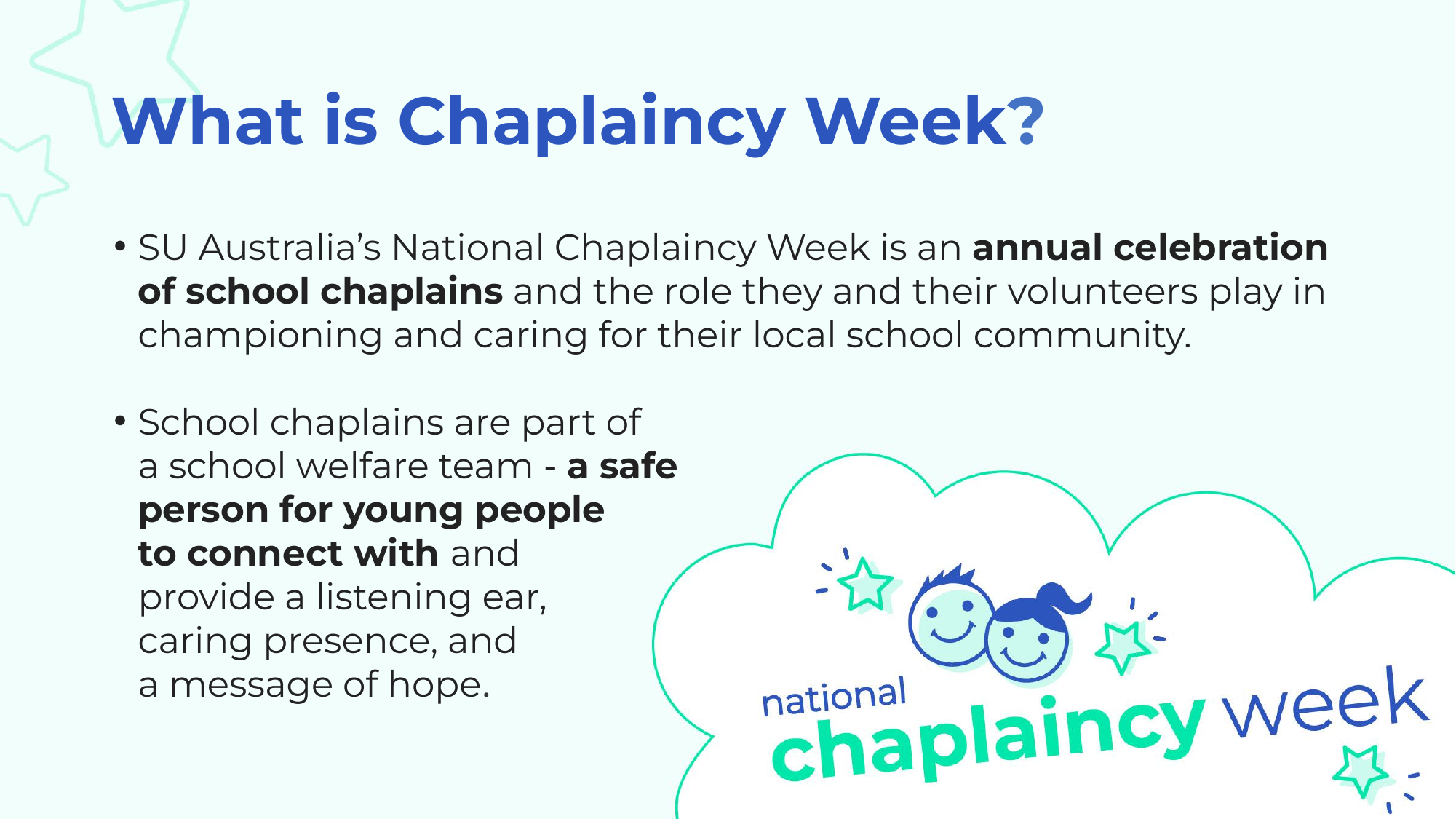

# What is Chaplaincy Week?
SU Australia’s National Chaplaincy Week is an annual celebration of school chaplains and the role they and their volunteers play in championing and caring for their local school community.
School chaplains are part of
a school welfare team - a safe
person for young people
to connect with and
provide a listening ear,
caring presence, and
a message of hope.